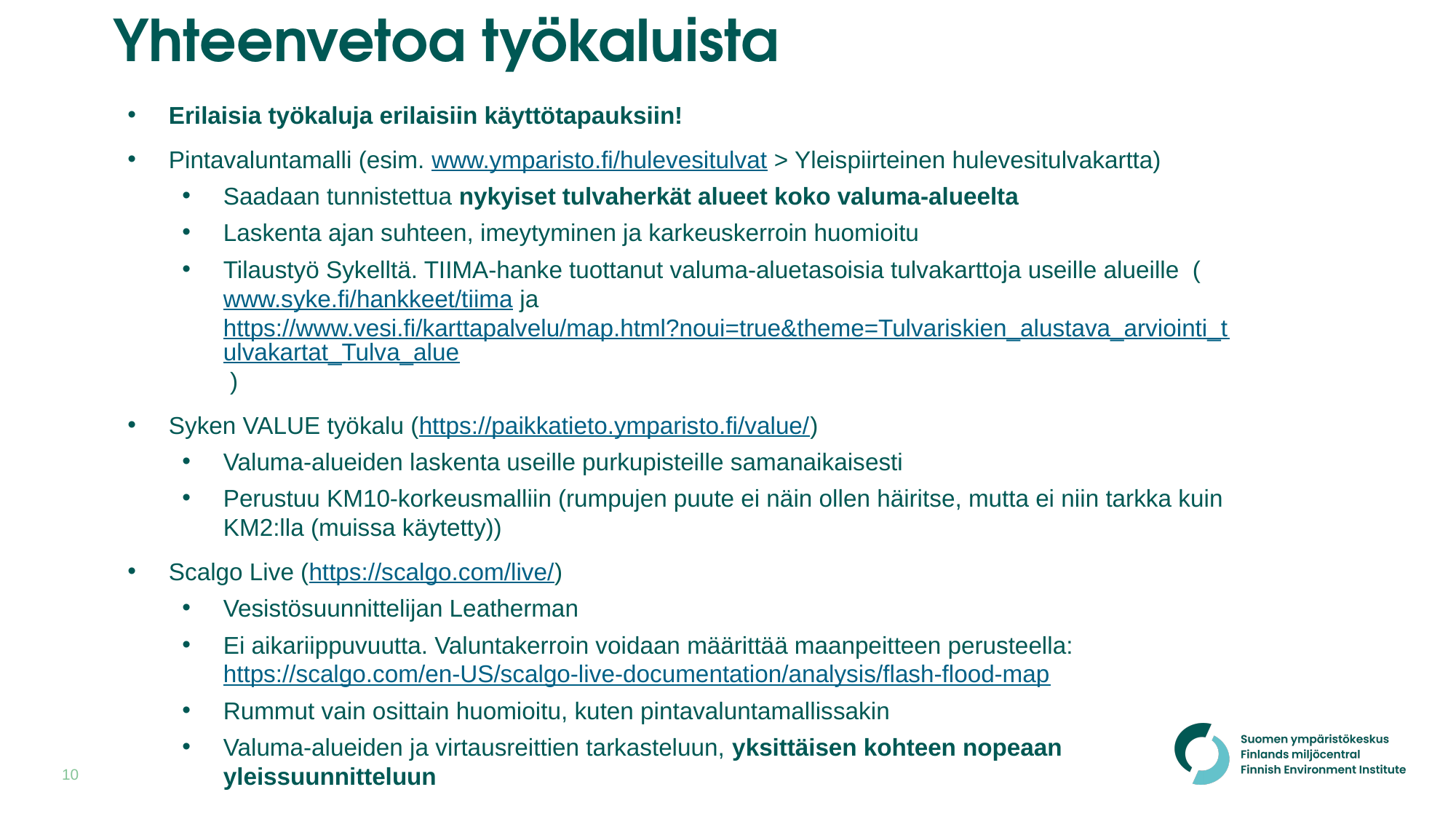

# Yhteenvetoa työkaluista
Erilaisia työkaluja erilaisiin käyttötapauksiin!
Pintavaluntamalli (esim. www.ymparisto.fi/hulevesitulvat > Yleispiirteinen hulevesitulvakartta)
Saadaan tunnistettua nykyiset tulvaherkät alueet koko valuma-alueelta
Laskenta ajan suhteen, imeytyminen ja karkeuskerroin huomioitu
Tilaustyö Sykelltä. TIIMA-hanke tuottanut valuma-aluetasoisia tulvakarttoja useille alueille  (www.syke.fi/hankkeet/tiima ja https://www.vesi.fi/karttapalvelu/map.html?noui=true&theme=Tulvariskien_alustava_arviointi_tulvakartat_Tulva_alue )
Syken VALUE työkalu (https://paikkatieto.ymparisto.fi/value/)
Valuma-alueiden laskenta useille purkupisteille samanaikaisesti
Perustuu KM10-korkeusmalliin (rumpujen puute ei näin ollen häiritse, mutta ei niin tarkka kuin KM2:lla (muissa käytetty))
Scalgo Live (https://scalgo.com/live/)
Vesistösuunnittelijan Leatherman
Ei aikariippuvuutta. Valuntakerroin voidaan määrittää maanpeitteen perusteella: https://scalgo.com/en-US/scalgo-live-documentation/analysis/flash-flood-map
Rummut vain osittain huomioitu, kuten pintavaluntamallissakin
Valuma-alueiden ja virtausreittien tarkasteluun, yksittäisen kohteen nopeaan yleissuunnitteluun